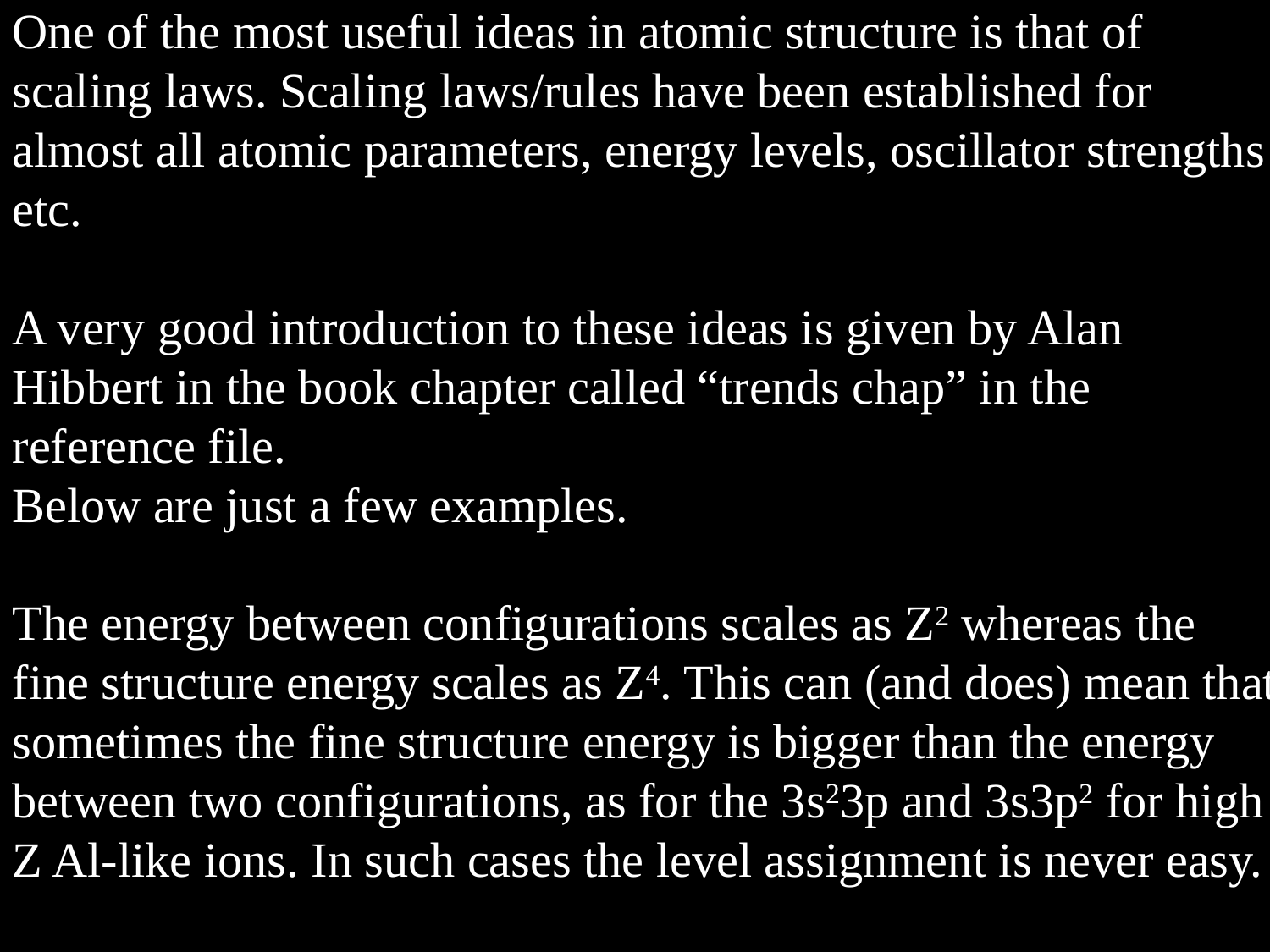

One of the most useful ideas in atomic structure is that of scaling laws. Scaling laws/rules have been established for almost all atomic parameters, energy levels, oscillator strengths etc.

A very good introduction to these ideas is given by Alan Hibbert in the book chapter called “trends chap” in the reference file.
Below are just a few examples.

The energy between configurations scales as Z2 whereas the fine structure energy scales as Z4. This can (and does) mean that sometimes the fine structure energy is bigger than the energy between two configurations, as for the 3s23p and 3s3p2 for high Z Al-like ions. In such cases the level assignment is never easy.